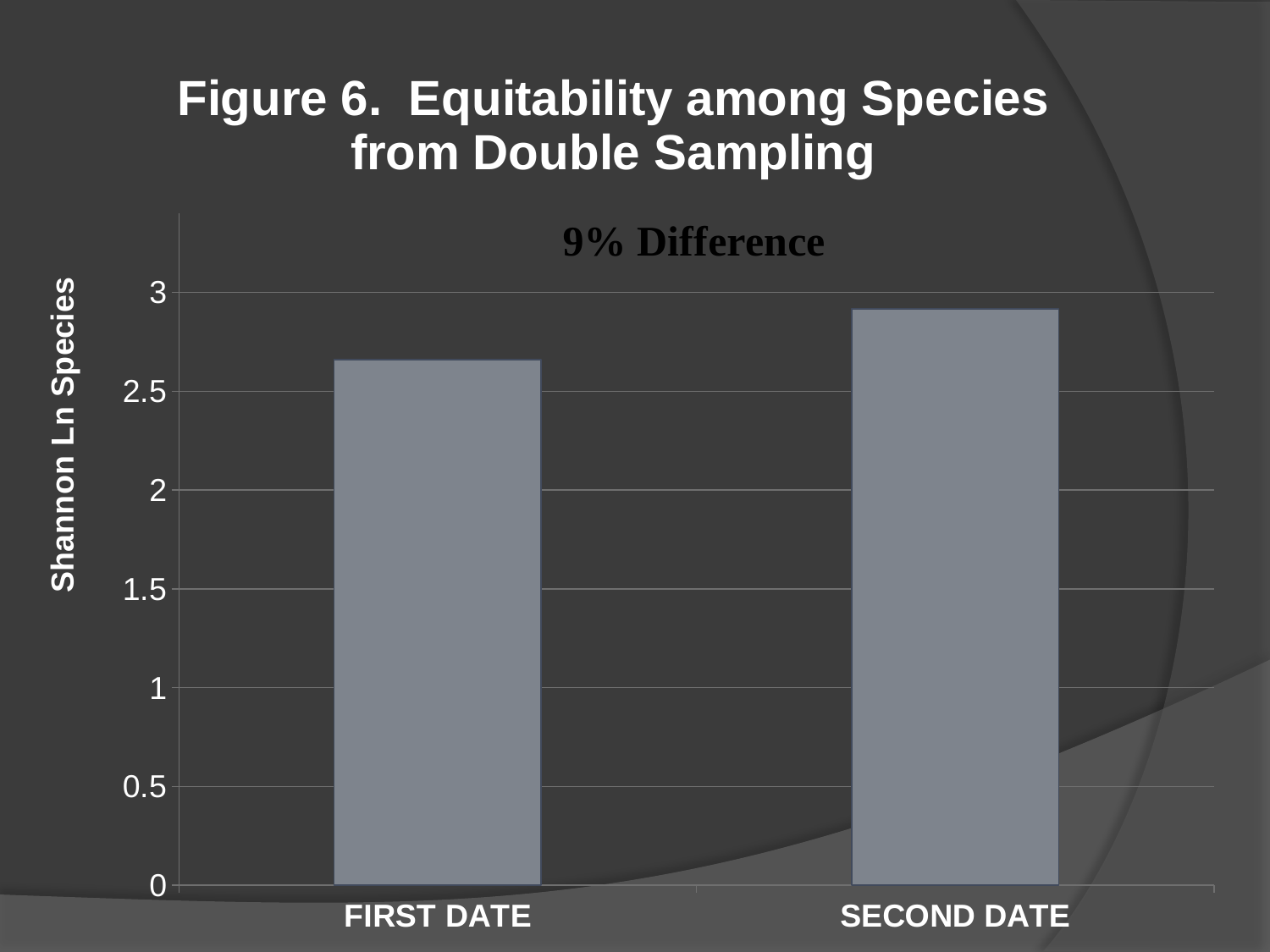

### Chart: Figure 6.  Equitability among Species from Double Sampling

| Category |  |
|---|---|
| FIRST DATE | 2.66 |
| SECOND DATE | 2.9166666666666616 |